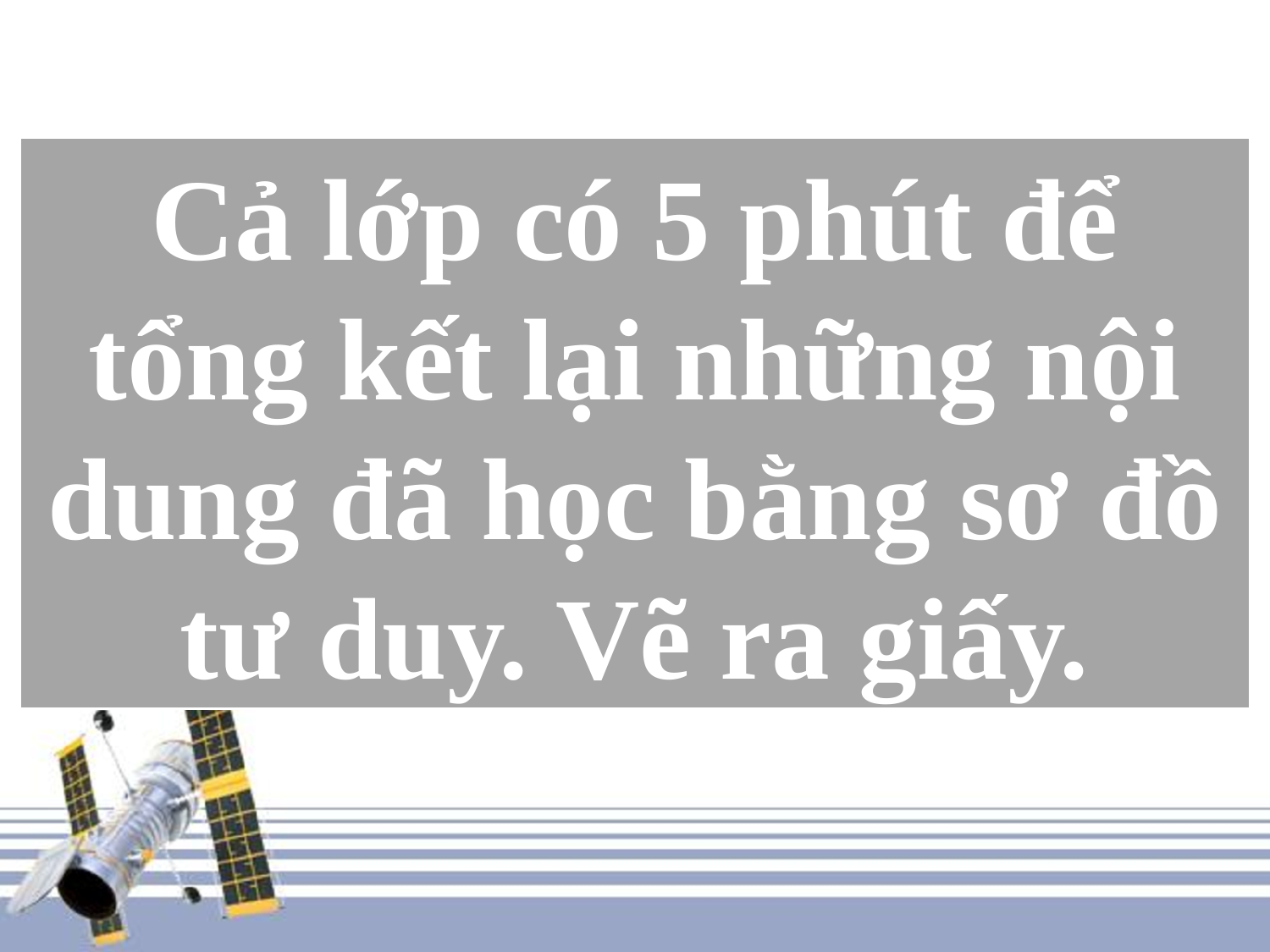

Cả lớp có 5 phút để tổng kết lại những nội dung đã học bằng sơ đồ tư duy. Vẽ ra giấy.